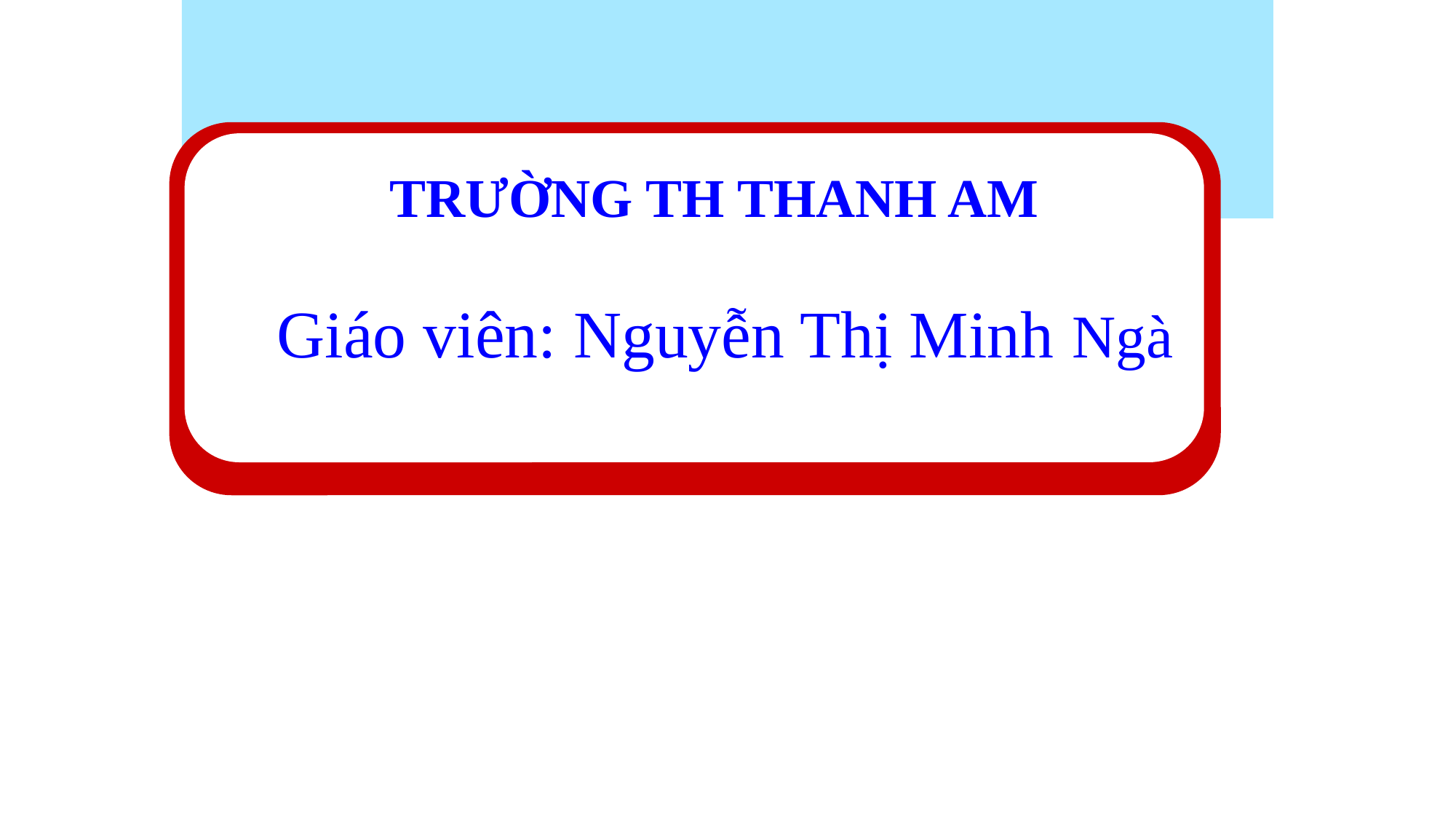

TRƯỜNG TH THANH AM
Giáo viên: Nguyễn Thị Minh Ngà